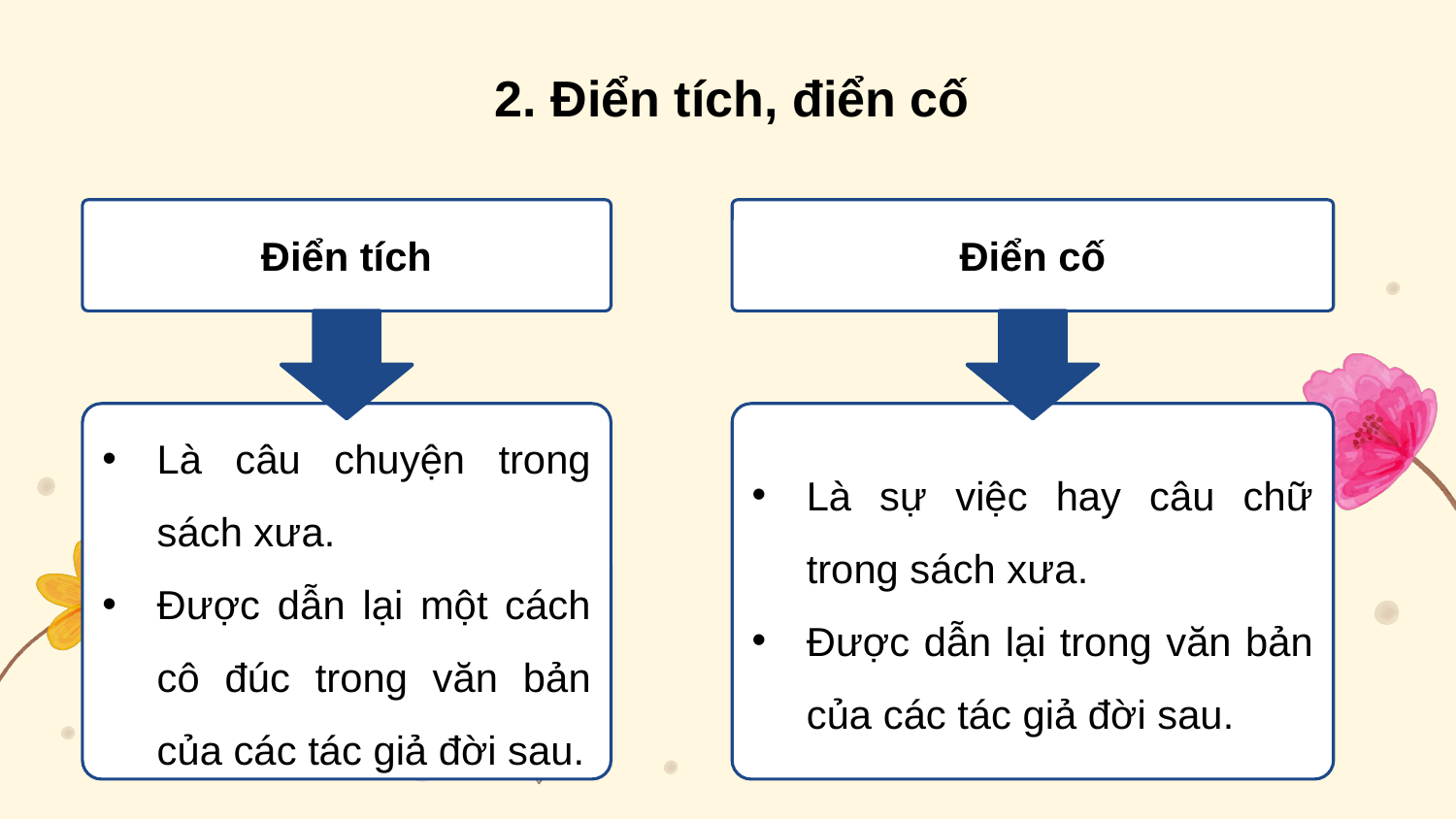

2. Điển tích, điển cố
Điển tích
Điển cố

Là câu chuyện trong sách xưa.
Được dẫn lại một cách cô đúc trong văn bản của các tác giả đời sau.
Là sự việc hay câu chữ trong sách xưa.
Được dẫn lại trong văn bản của các tác giả đời sau.